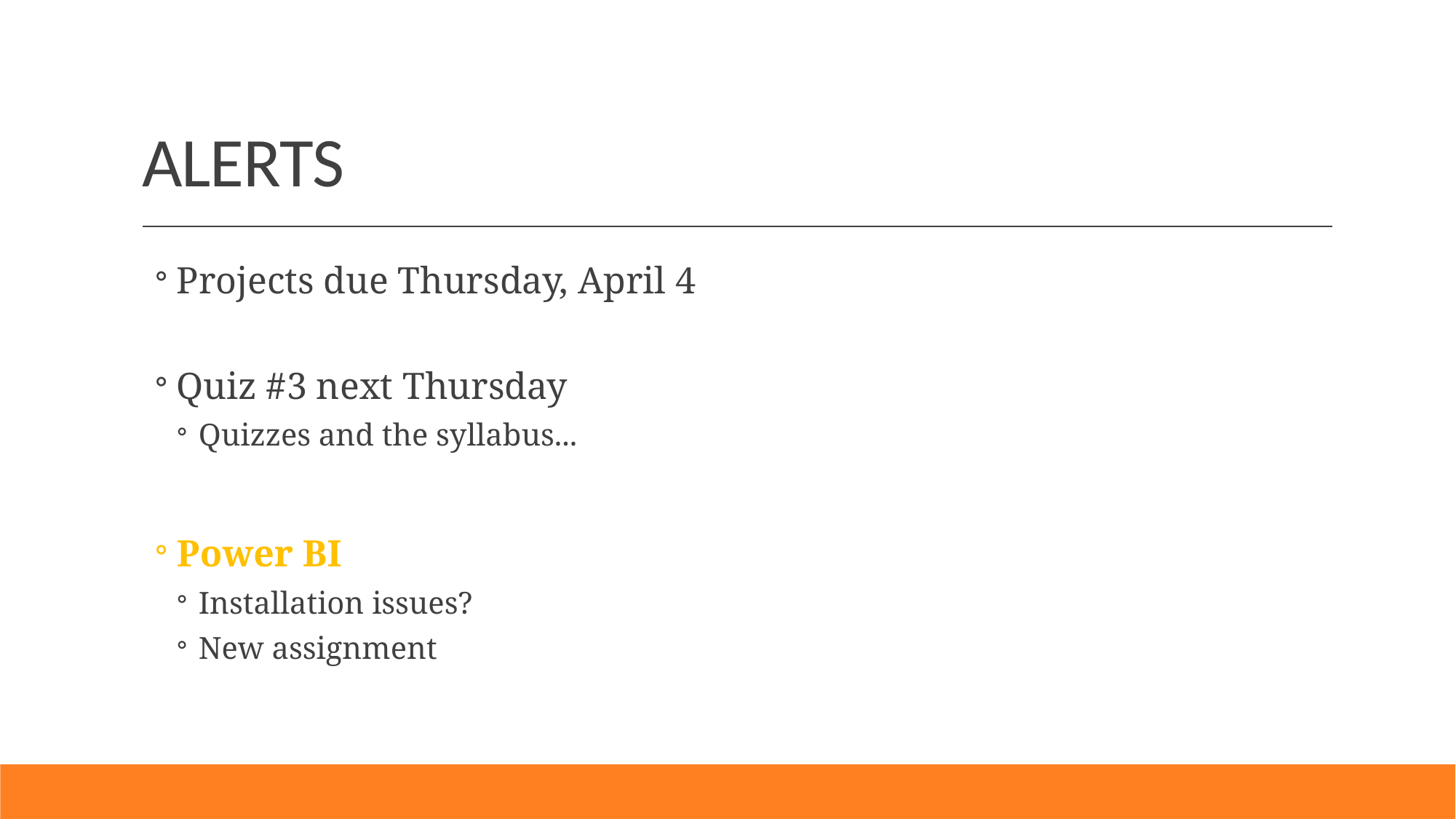

# ALERTS
Projects due Thursday, April 4

Quiz #3 next Thursday
Quizzes and the syllabus...

Power BI
Installation issues?
New assignment